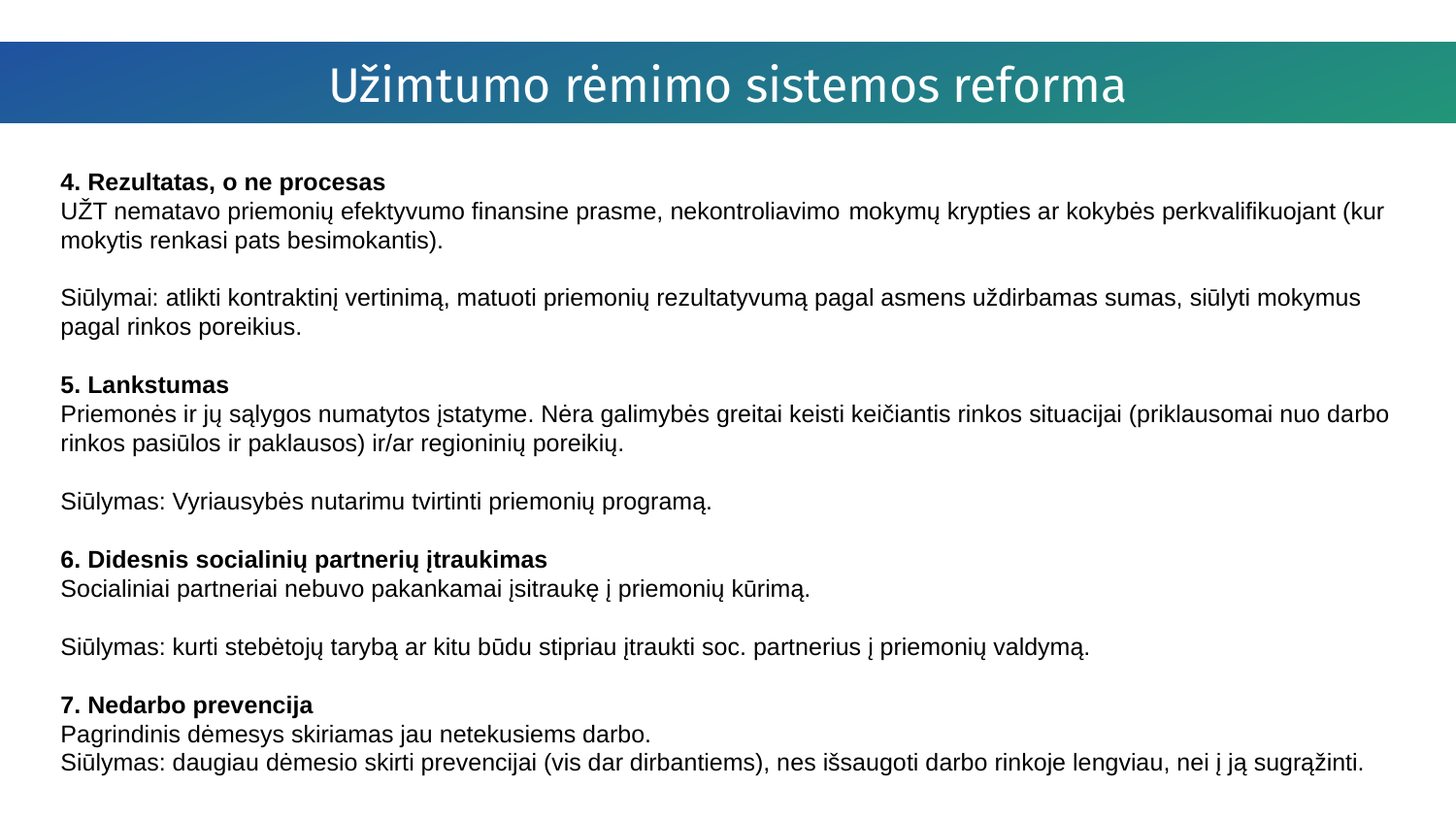

Užimtumo rėmimo sistemos reforma
4. Rezultatas, o ne procesas
UŽT nematavo priemonių efektyvumo finansine prasme, nekontroliavimo mokymų krypties ar kokybės perkvalifikuojant (kur mokytis renkasi pats besimokantis).

Siūlymai: atlikti kontraktinį vertinimą, matuoti priemonių rezultatyvumą pagal asmens uždirbamas sumas, siūlyti mokymus pagal rinkos poreikius.

5. Lankstumas
Priemonės ir jų sąlygos numatytos įstatyme. Nėra galimybės greitai keisti keičiantis rinkos situacijai (priklausomai nuo darbo rinkos pasiūlos ir paklausos) ir/ar regioninių poreikių.

Siūlymas: Vyriausybės nutarimu tvirtinti priemonių programą.

6. Didesnis socialinių partnerių įtraukimas
Socialiniai partneriai nebuvo pakankamai įsitraukę į priemonių kūrimą.

Siūlymas: kurti stebėtojų tarybą ar kitu būdu stipriau įtraukti soc. partnerius į priemonių valdymą.

7. Nedarbo prevencija
Pagrindinis dėmesys skiriamas jau netekusiems darbo.
Siūlymas: daugiau dėmesio skirti prevencijai (vis dar dirbantiems), nes išsaugoti darbo rinkoje lengviau, nei į ją sugrąžinti.